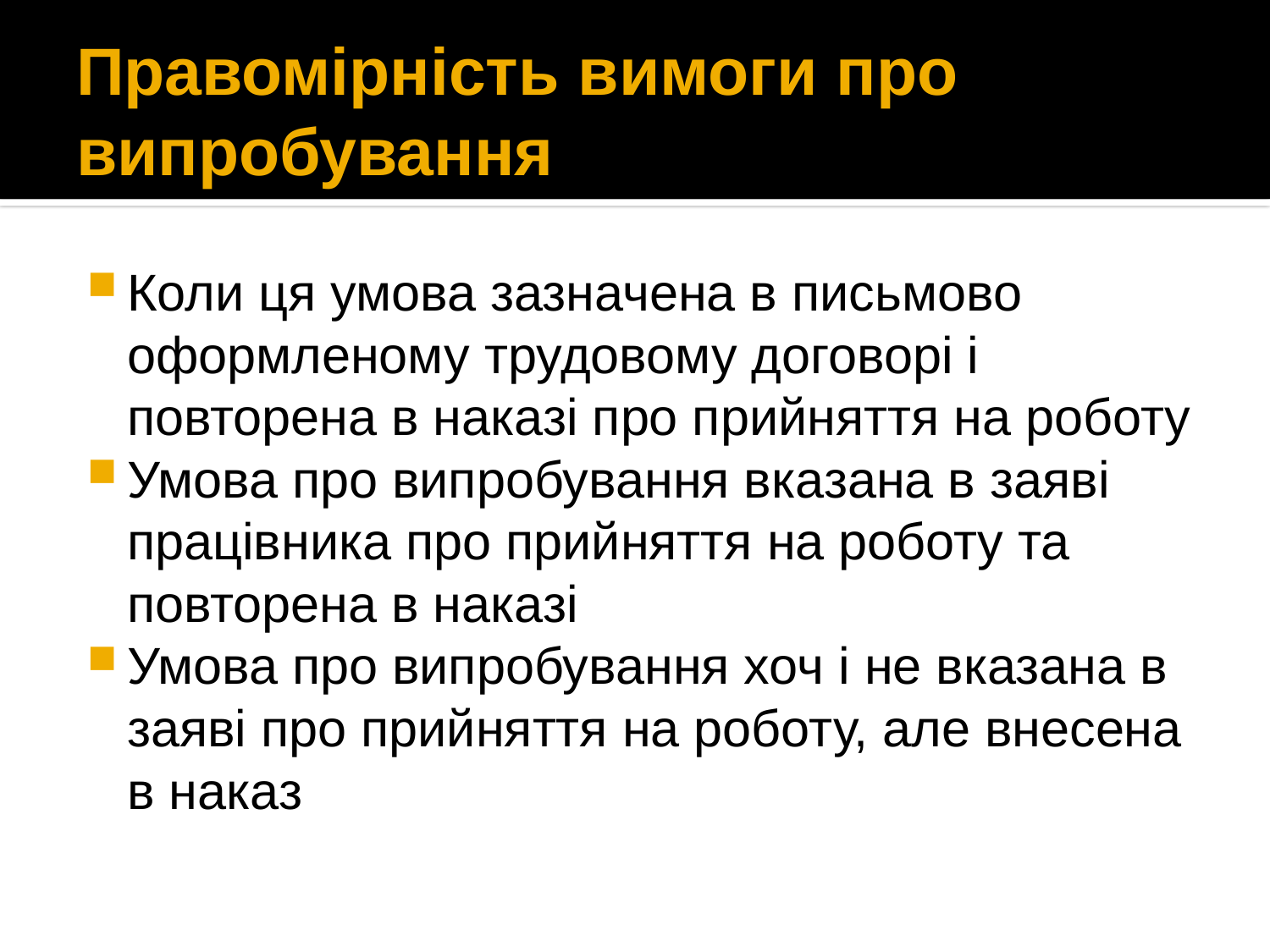

# Правомірність вимоги про випробування
Коли ця умова зазначена в письмово оформленому трудовому договорі і повторена в наказі про прийняття на роботу
Умова про випробування вказана в заяві працівника про прийняття на роботу та повторена в наказі
Умова про випробування хоч і не вказана в заяві про прийняття на роботу, але внесена в наказ